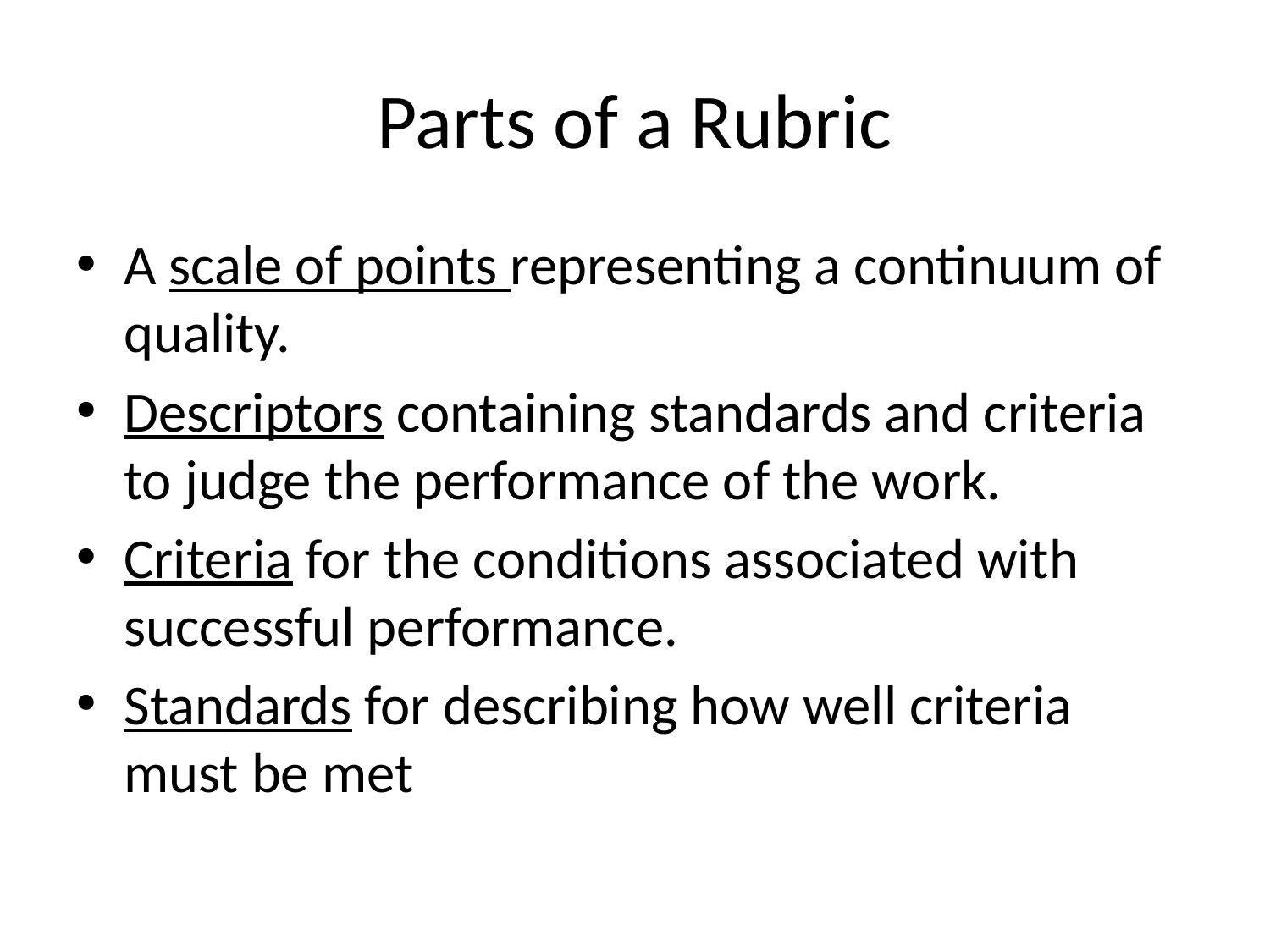

# Parts of a Rubric
A scale of points representing a continuum of quality.
Descriptors containing standards and criteria to judge the performance of the work.
Criteria for the conditions associated with successful performance.
Standards for describing how well criteria must be met